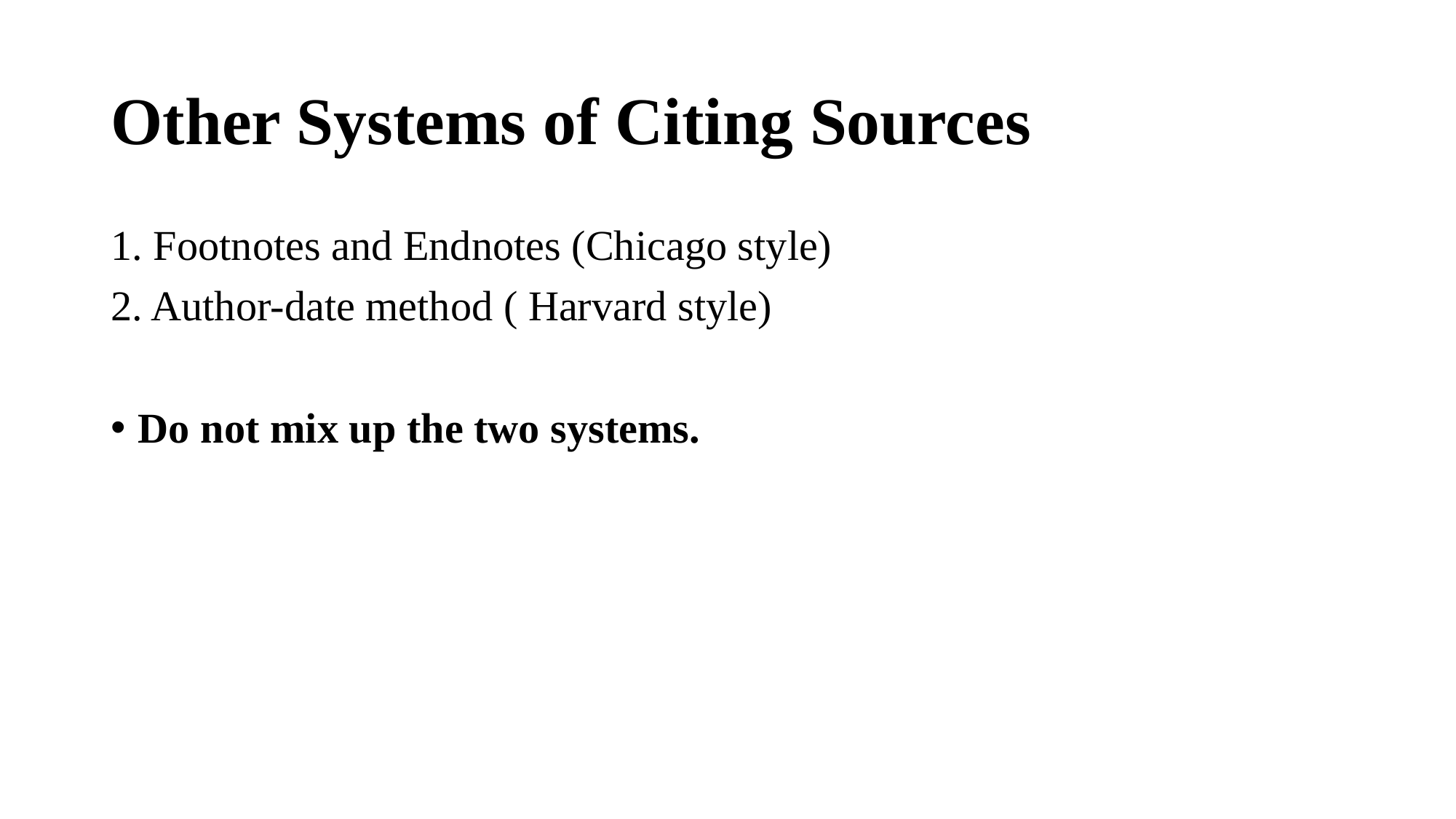

# Other Systems of Citing Sources
1. Footnotes and Endnotes (Chicago style)
2. Author-date method ( Harvard style)

Do not mix up the two systems.